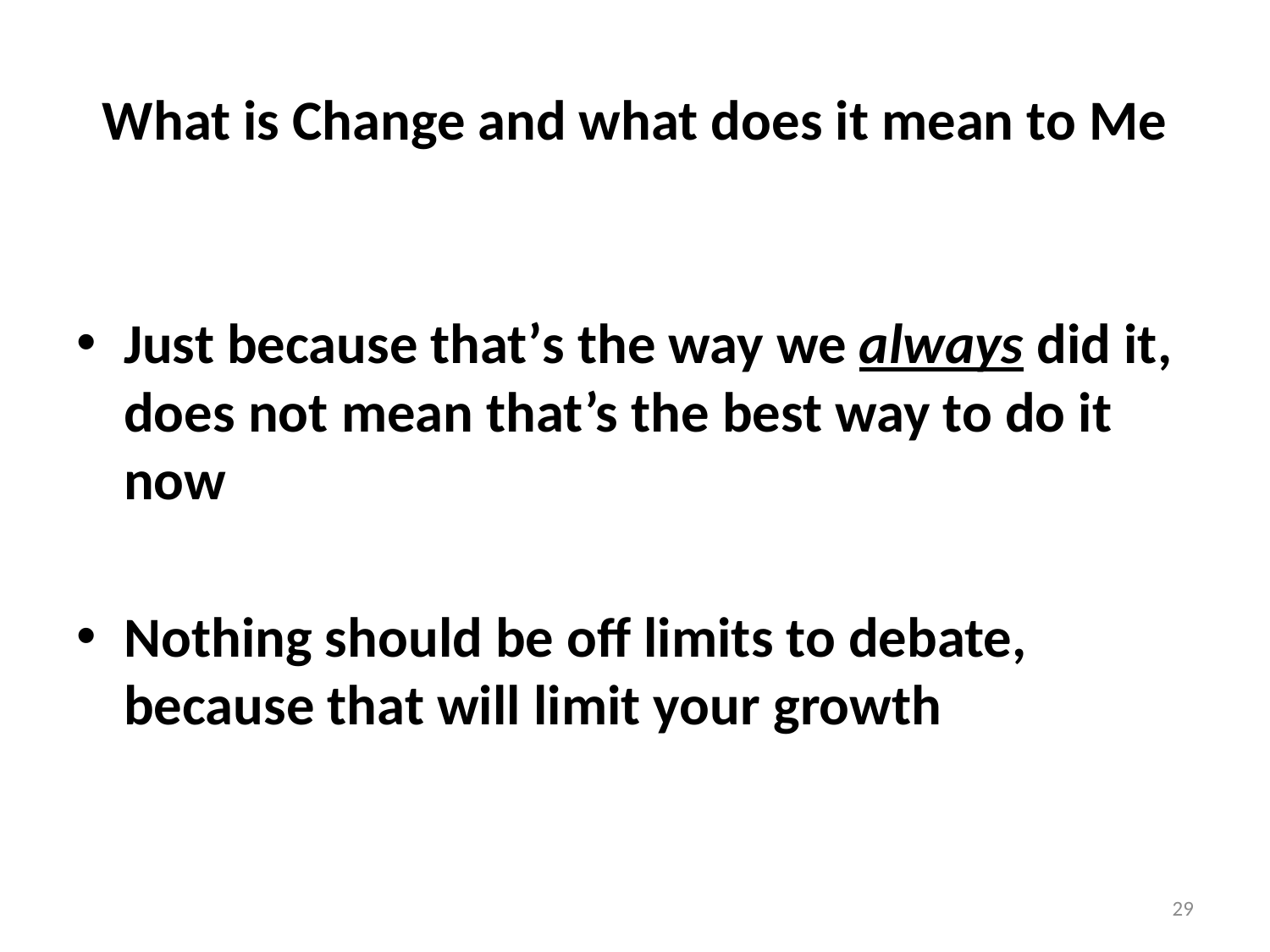

# What is Change and what does it mean to Me

Just because that’s the way we always did it, does not mean that’s the best way to do it now

Nothing should be off limits to debate, because that will limit your growth
29